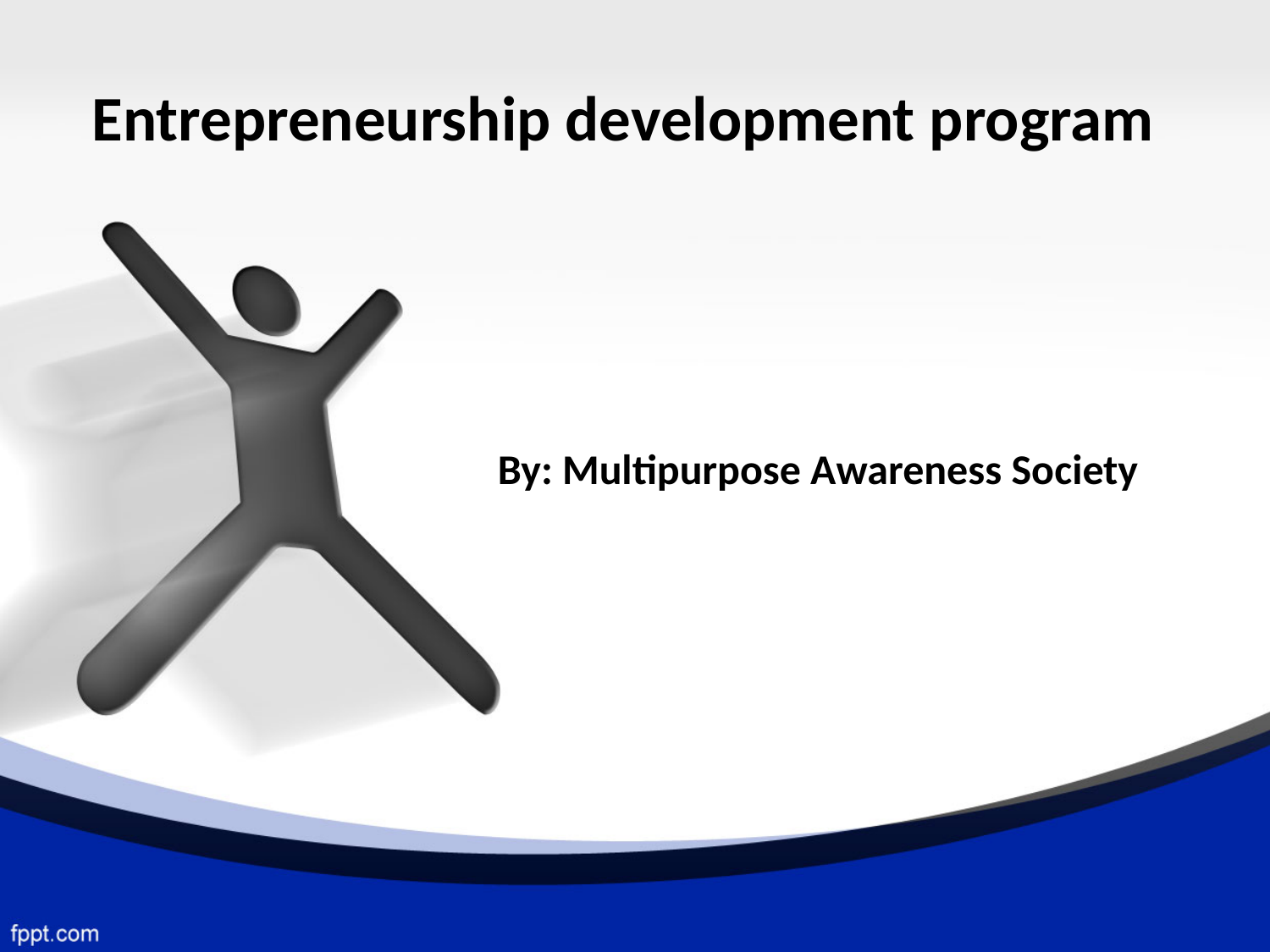

# Entrepreneurship development program
By: Multipurpose Awareness Society